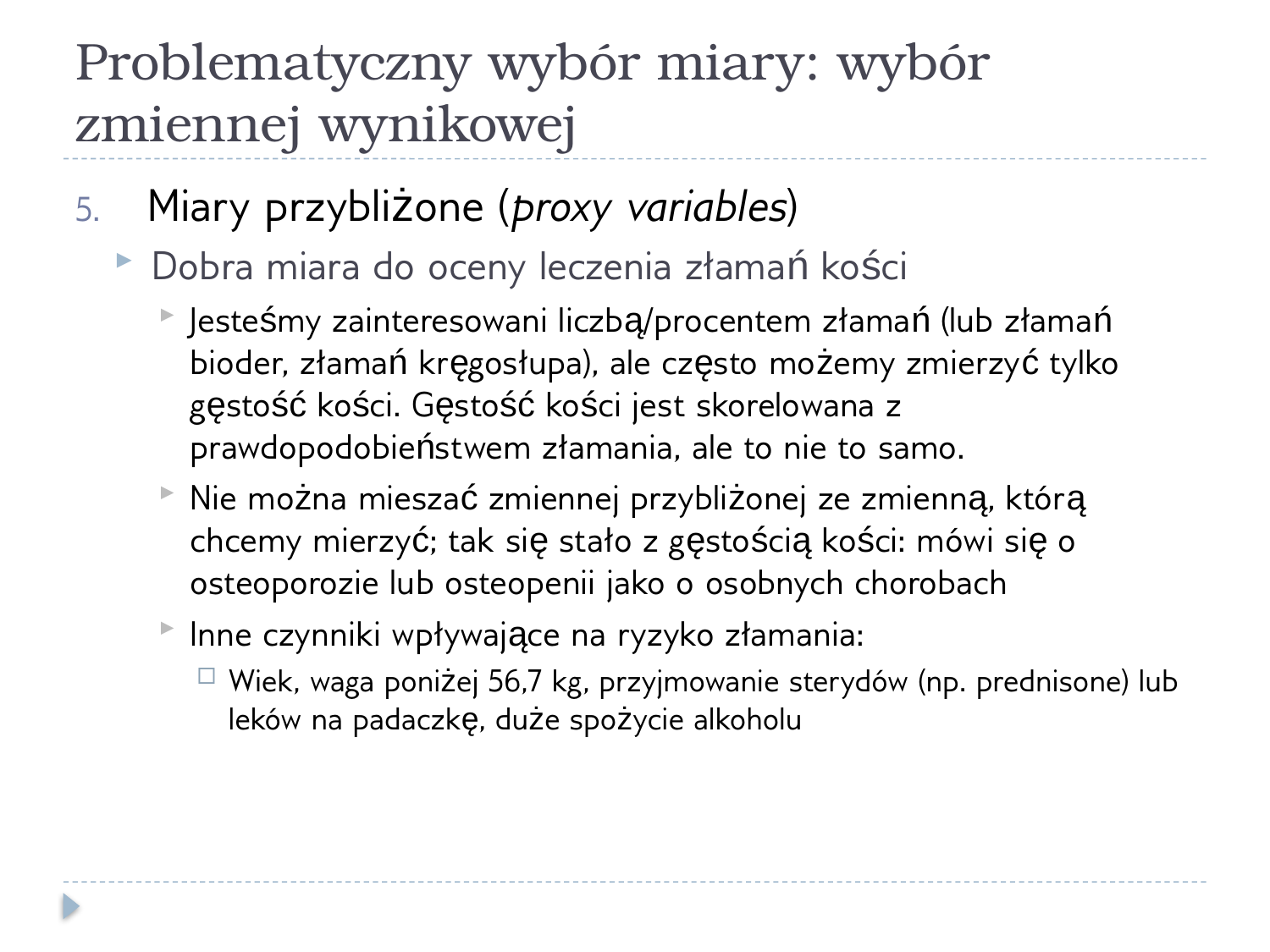

# Problematyczny wybór miary: wybór zmiennej wynikowej
Miary przybliżone (proxy variables)
Dobra miara do oceny leczenia złamań kości
Jesteśmy zainteresowani liczbą/procentem złamań (lub złamań bioder, złamań kręgosłupa), ale często możemy zmierzyć tylko gęstość kości. Gęstość kości jest skorelowana z prawdopodobieństwem złamania, ale to nie to samo.
Nie można mieszać zmiennej przybliżonej ze zmienną, którą chcemy mierzyć; tak się stało z gęstością kości: mówi się o osteoporozie lub osteopenii jako o osobnych chorobach
Inne czynniki wpływające na ryzyko złamania:
Wiek, waga poniżej 56,7 kg, przyjmowanie sterydów (np. prednisone) lub leków na padaczkę, duże spożycie alkoholu